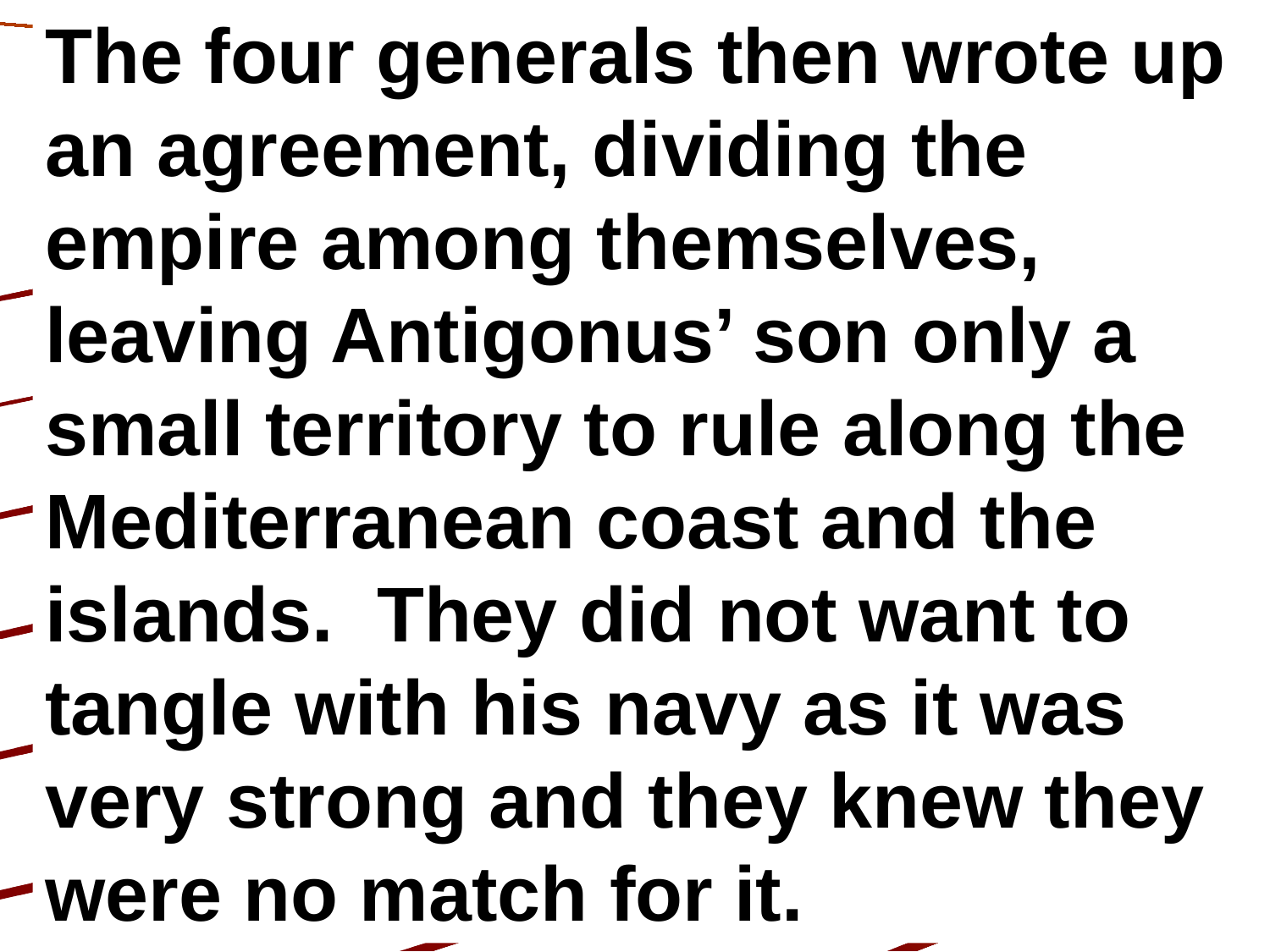

The four generals then wrote up an agreement, dividing the empire among themselves, leaving Antigonus’ son only a small territory to rule along the Mediterranean coast and the islands.  They did not want to tangle with his navy as it was very strong and they knew they were no match for it.
142